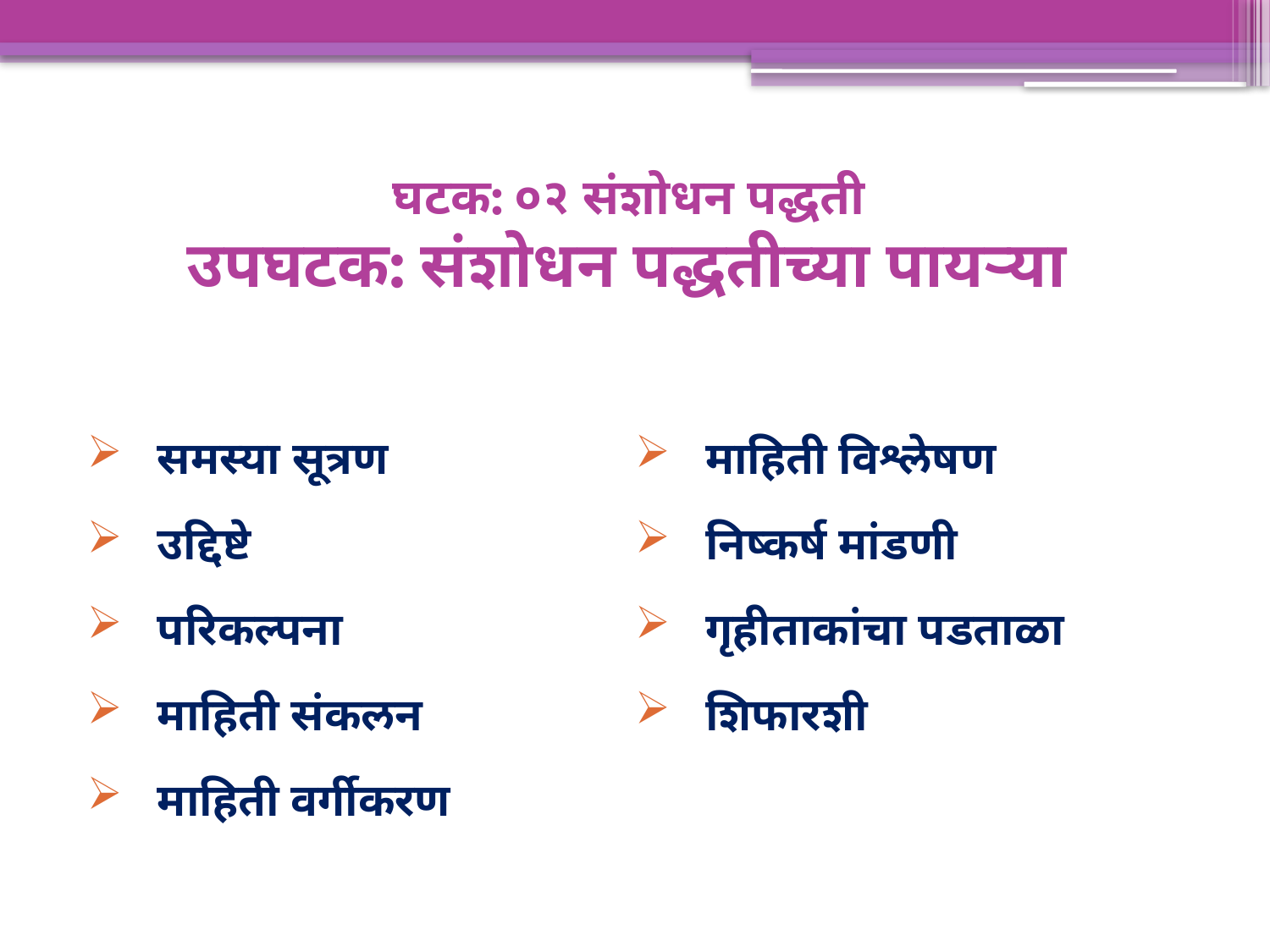

# घटक: ०२ संशोधन पद्धती उपघटक: संशोधन पद्धतीच्या पायऱ्या
समस्या सूत्रण
उद्दिष्टे
परिकल्पना
माहिती संकलन
माहिती वर्गीकरण
माहिती विश्लेषण
निष्कर्ष मांडणी
गृहीताकांचा पडताळा
शिफारशी